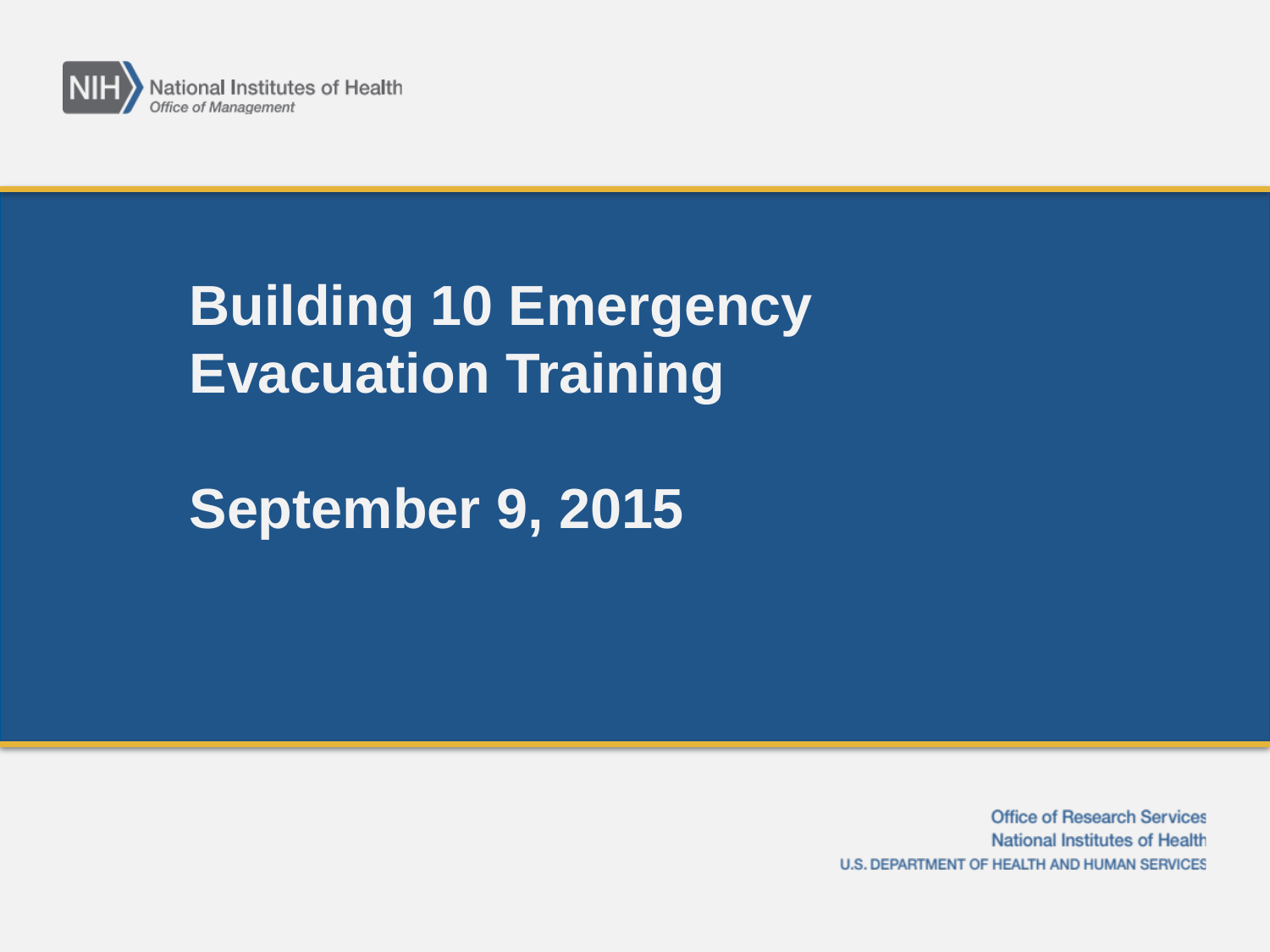

# Building 10 Emergency Evacuation Training September 9, 2015